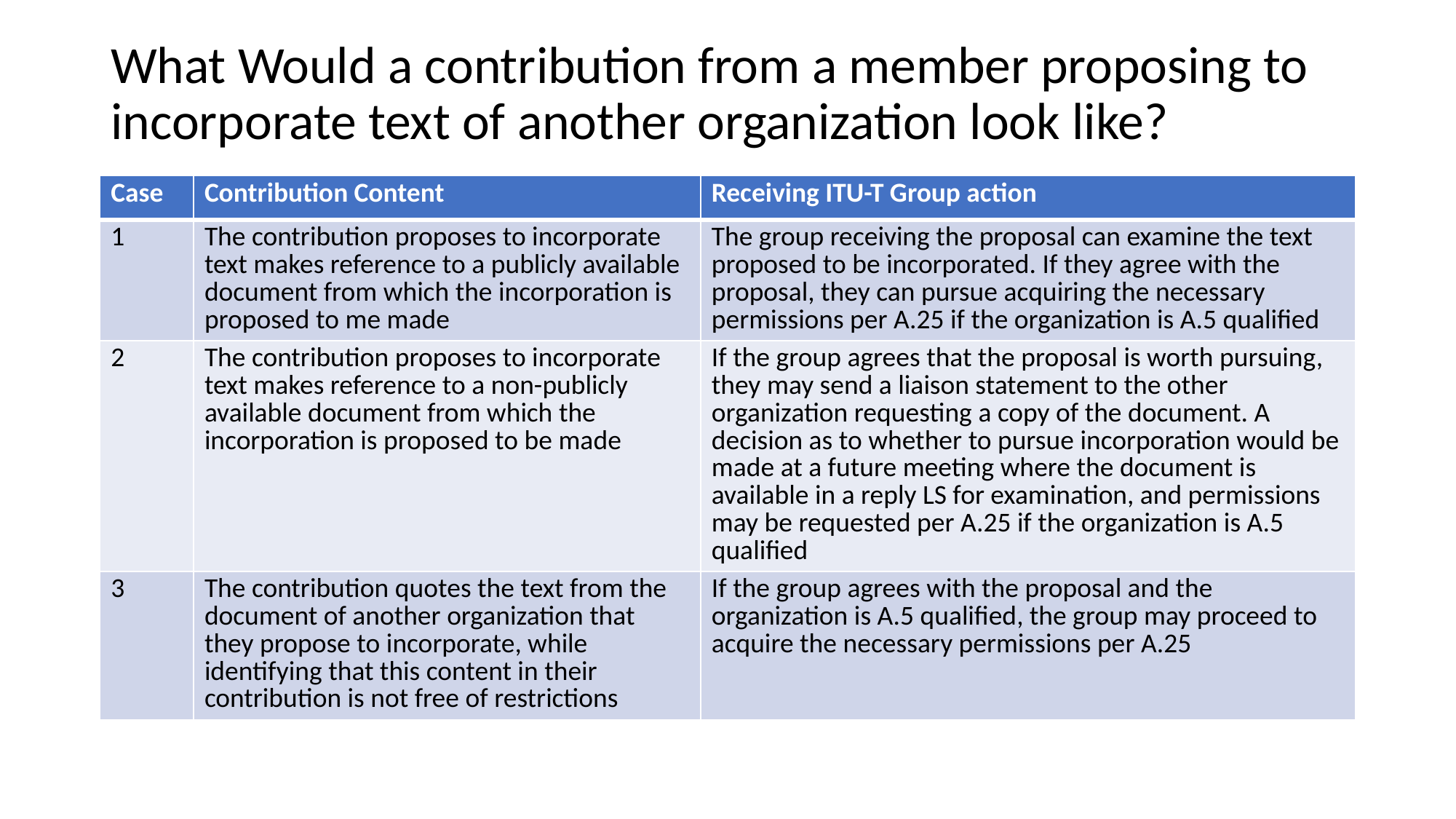

# What Would a contribution from a member proposing to incorporate text of another organization look like?
| Case | Contribution Content | Receiving ITU-T Group action |
| --- | --- | --- |
| 1 | The contribution proposes to incorporate text makes reference to a publicly available document from which the incorporation is proposed to me made | The group receiving the proposal can examine the text proposed to be incorporated. If they agree with the proposal, they can pursue acquiring the necessary permissions per A.25 if the organization is A.5 qualified |
| 2 | The contribution proposes to incorporate text makes reference to a non-publicly available document from which the incorporation is proposed to be made | If the group agrees that the proposal is worth pursuing, they may send a liaison statement to the other organization requesting a copy of the document. A decision as to whether to pursue incorporation would be made at a future meeting where the document is available in a reply LS for examination, and permissions may be requested per A.25 if the organization is A.5 qualified |
| 3 | The contribution quotes the text from the document of another organization that they propose to incorporate, while identifying that this content in their contribution is not free of restrictions | If the group agrees with the proposal and the organization is A.5 qualified, the group may proceed to acquire the necessary permissions per A.25 |